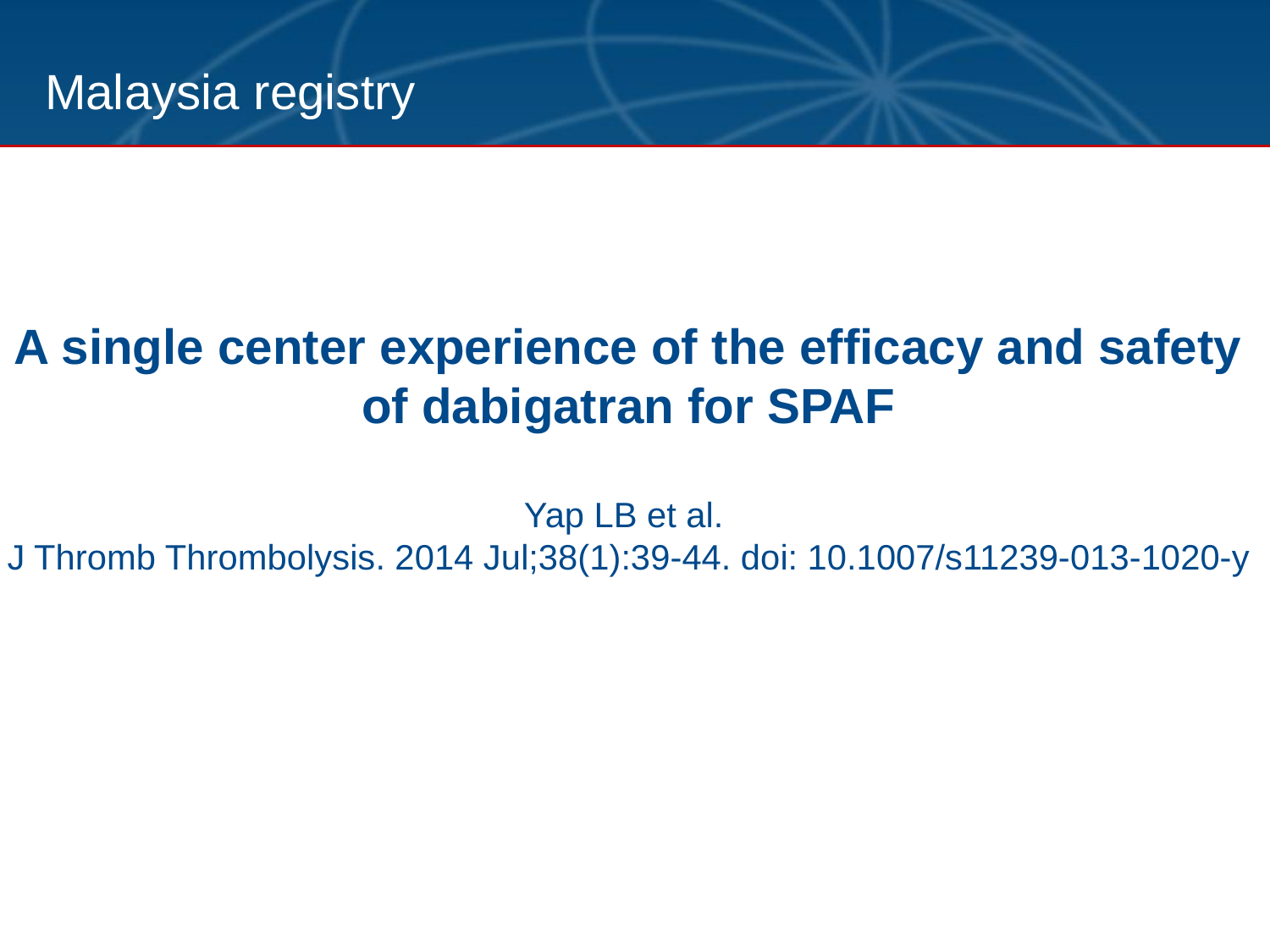

# Malaysia registry
A single center experience of the efficacy and safety of dabigatran for SPAF
Yap LB et al.
J Thromb Thrombolysis. 2014 Jul;38(1):39-44. doi: 10.1007/s11239-013-1020-y